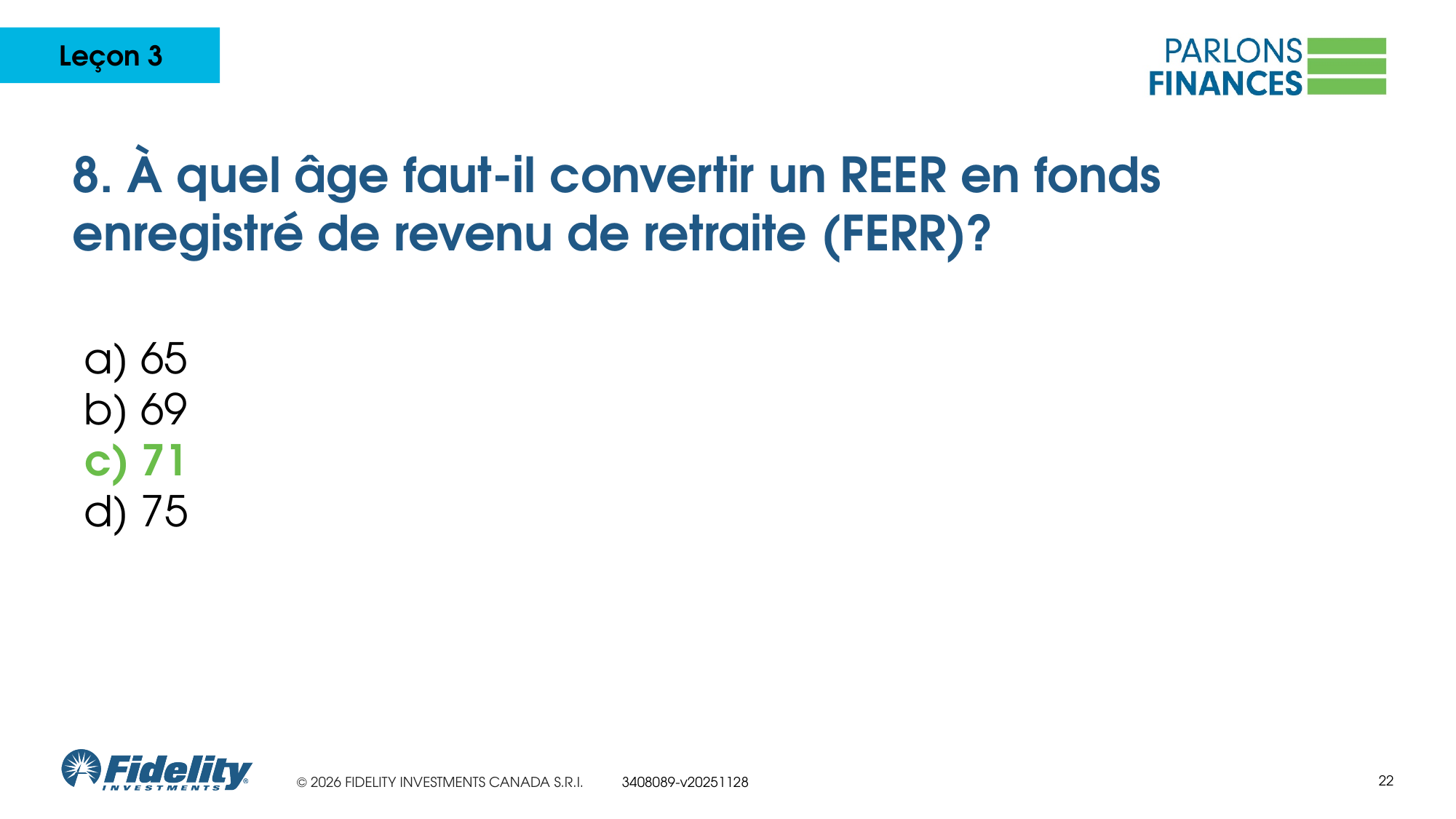

# 8. À quel âge faut-il convertir un REER en fonds enregistré de revenu de retraite (FERR)?
a) 65
 b) 69
 c) 71
 d) 75
22